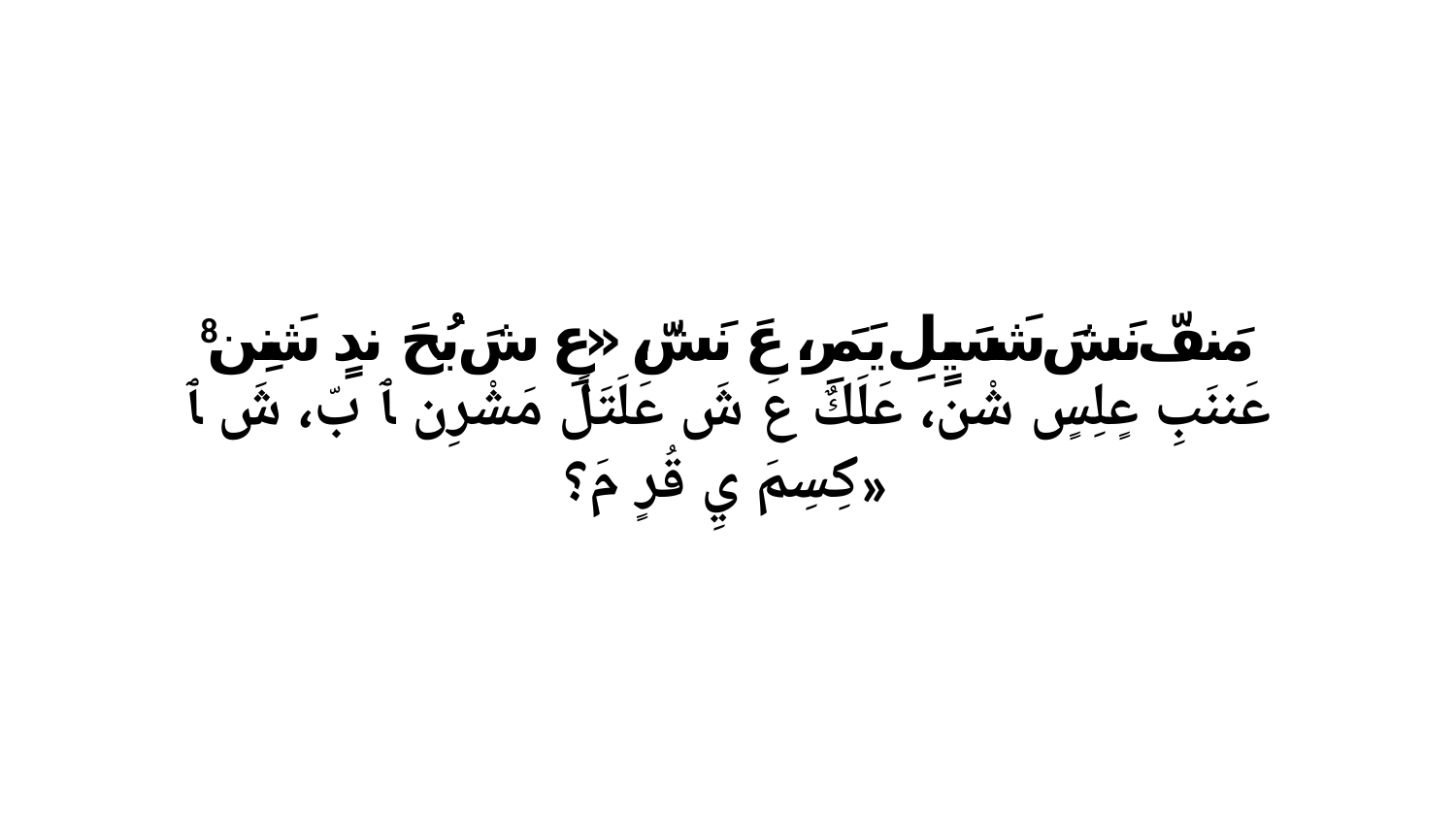

8 مَنفّ نَشَ شَسَيٍلِ يَمَرِ، عَ نَشّ، «عِ شَ بُحَ ندٍ شَنِن عَننَبِ عٍلِسٍ شْن، عَلَكٌ عَ شَ عَلَتَلَ مَشْرِن ﭑ بّ، شَ ﭑ كِسِمَ يِ قُرٍ مَ؟»